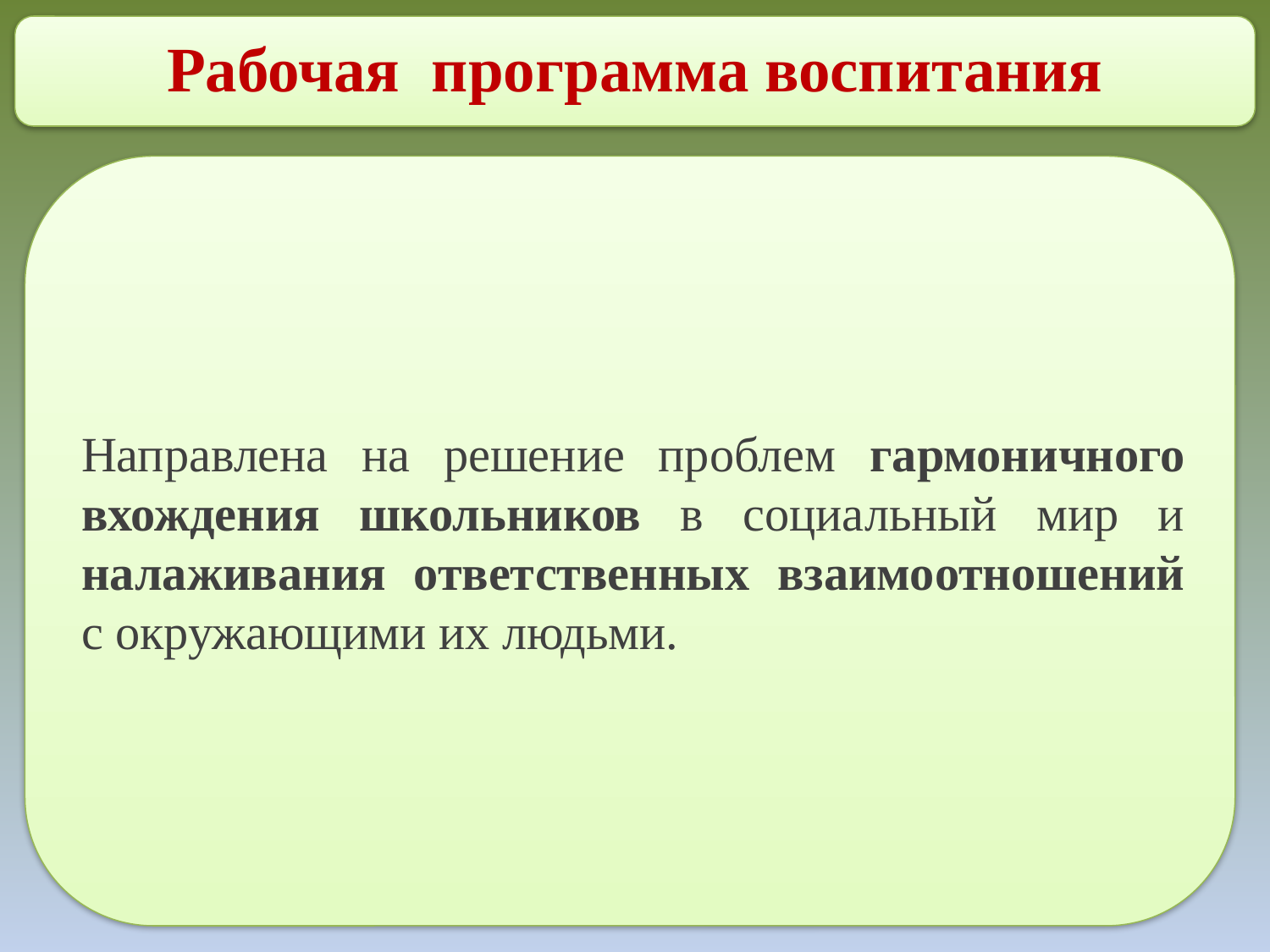

Рабочая  программа воспитания

Направлена на решение проблем гармоничного вхождения школьников в социальный мир и налаживания ответственных взаимоотношений с окружающими их людьми.